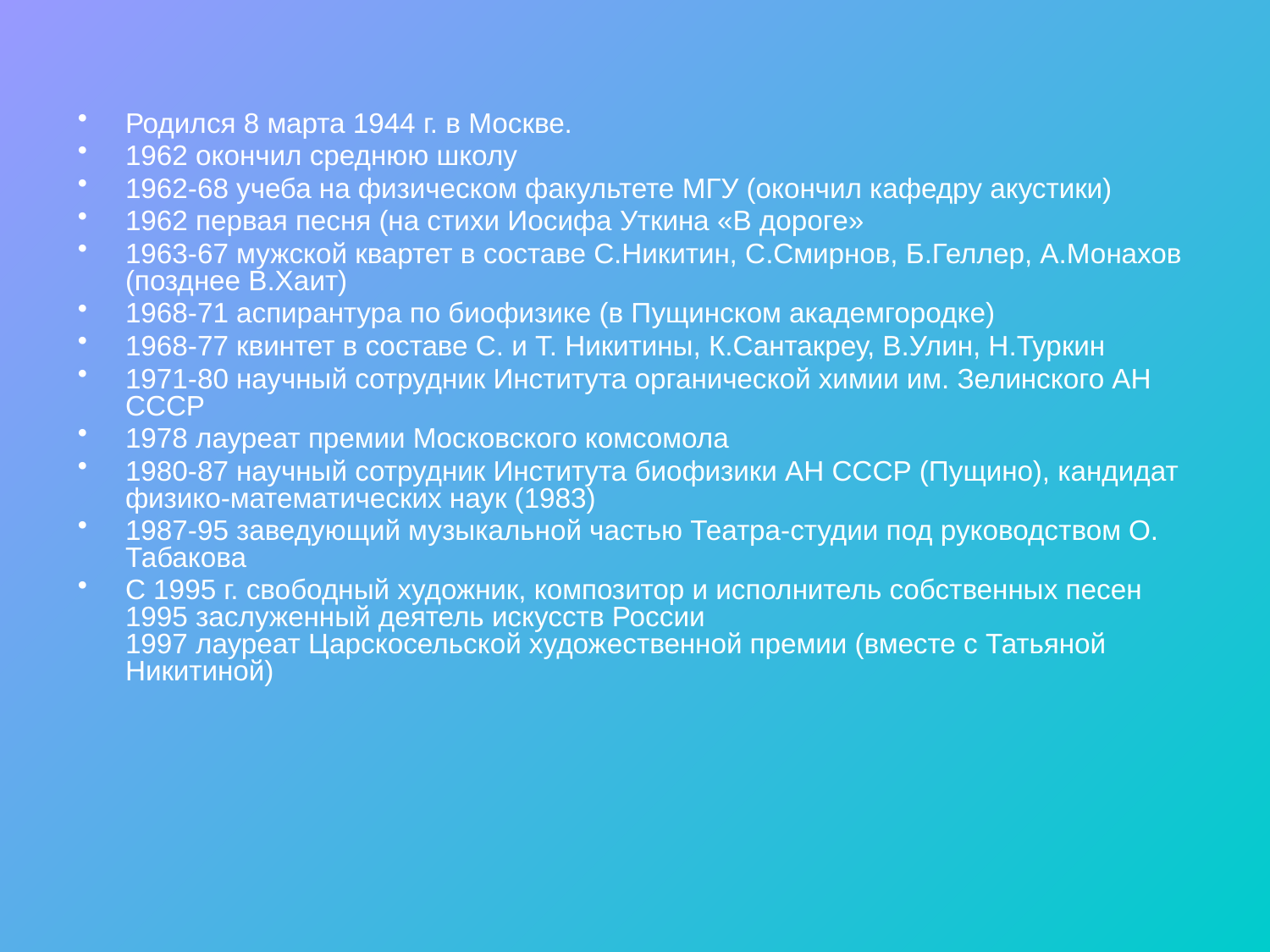

Родился 8 марта 1944 г. в Москве.
1962 окончил среднюю школу
1962-68 учеба на физическом факультете МГУ (окончил кафедру акустики)
1962 первая песня (на стихи Иосифа Уткина «В дороге»
1963-67 мужской квартет в составе С.Никитин, С.Смирнов, Б.Геллер, А.Монахов (позднее В.Хаит)
1968-71 аспирантура по биофизике (в Пущинском академгородке)
1968-77 квинтет в составе С. и Т. Никитины, К.Сантакреу, В.Улин, Н.Туркин
1971-80 научный сотрудник Института органической химии им. Зелинского АН СССР
1978 лауреат премии Московского комсомола
1980-87 научный сотрудник Института биофизики АН СССР (Пущино), кандидат физико-математических наук (1983)
1987-95 заведующий музыкальной частью Театра-студии под руководством О. Табакова
С 1995 г. свободный художник, композитор и исполнитель собственных песен
1995 заслуженный деятель искусств России
1997 лауреат Царскосельской художественной премии (вместе с Татьяной Никитиной)